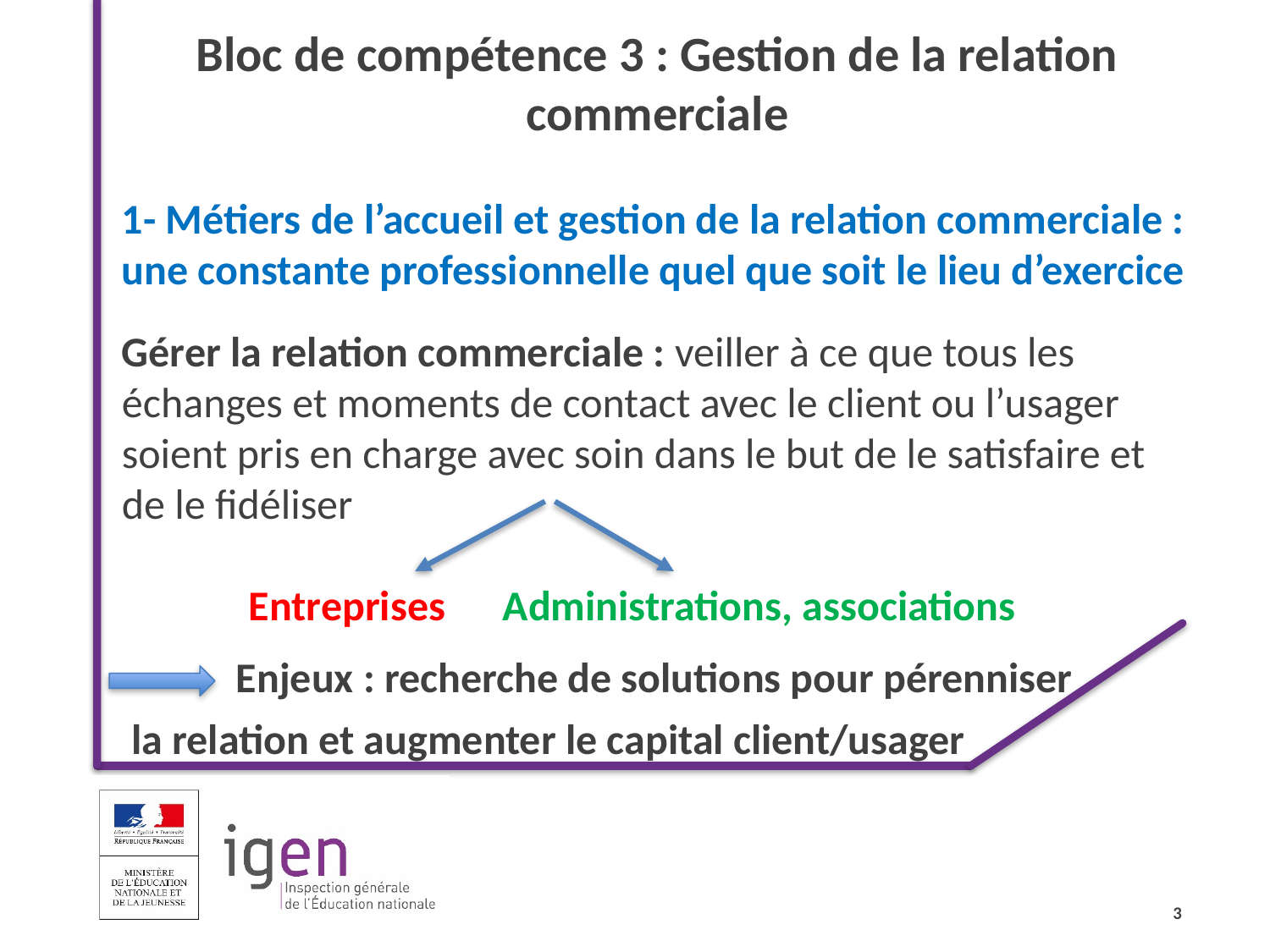

Bloc de compétence 3 : Gestion de la relation commerciale

1- Métiers de l’accueil et gestion de la relation commerciale : une constante professionnelle quel que soit le lieu d’exercice
Gérer la relation commerciale : veiller à ce que tous les échanges et moments de contact avec le client ou l’usager soient pris en charge avec soin dans le but de le satisfaire et de le fidéliser

	Entreprises	Administrations, associations
            Enjeux : recherche de solutions pour pérenniser
 la relation et augmenter le capital client/usager

3